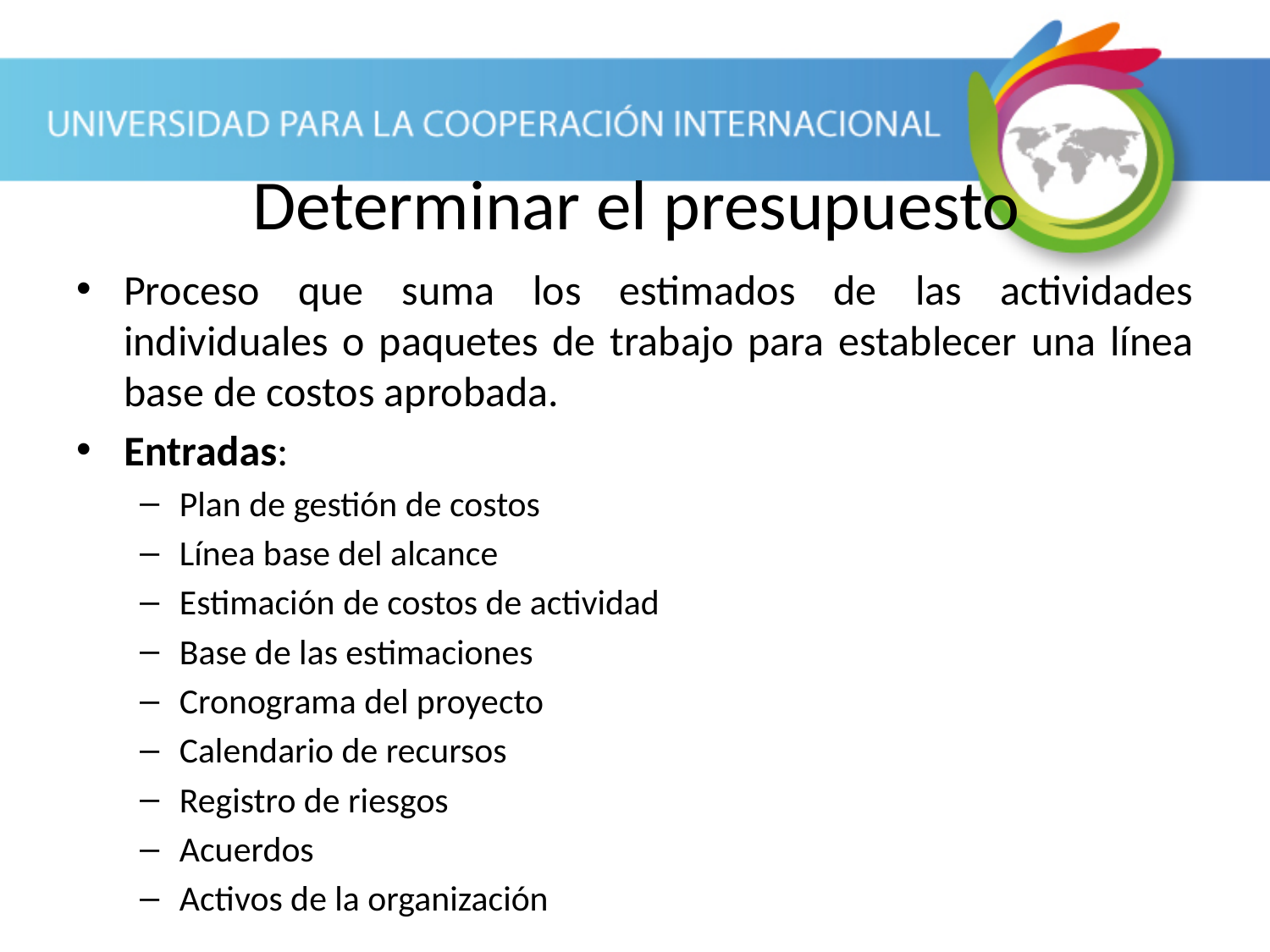

# Determinar el presupuesto
Proceso que suma los estimados de las actividades individuales o paquetes de trabajo para establecer una línea base de costos aprobada.
Entradas:
Plan de gestión de costos
Línea base del alcance
Estimación de costos de actividad
Base de las estimaciones
Cronograma del proyecto
Calendario de recursos
Registro de riesgos
Acuerdos
Activos de la organización